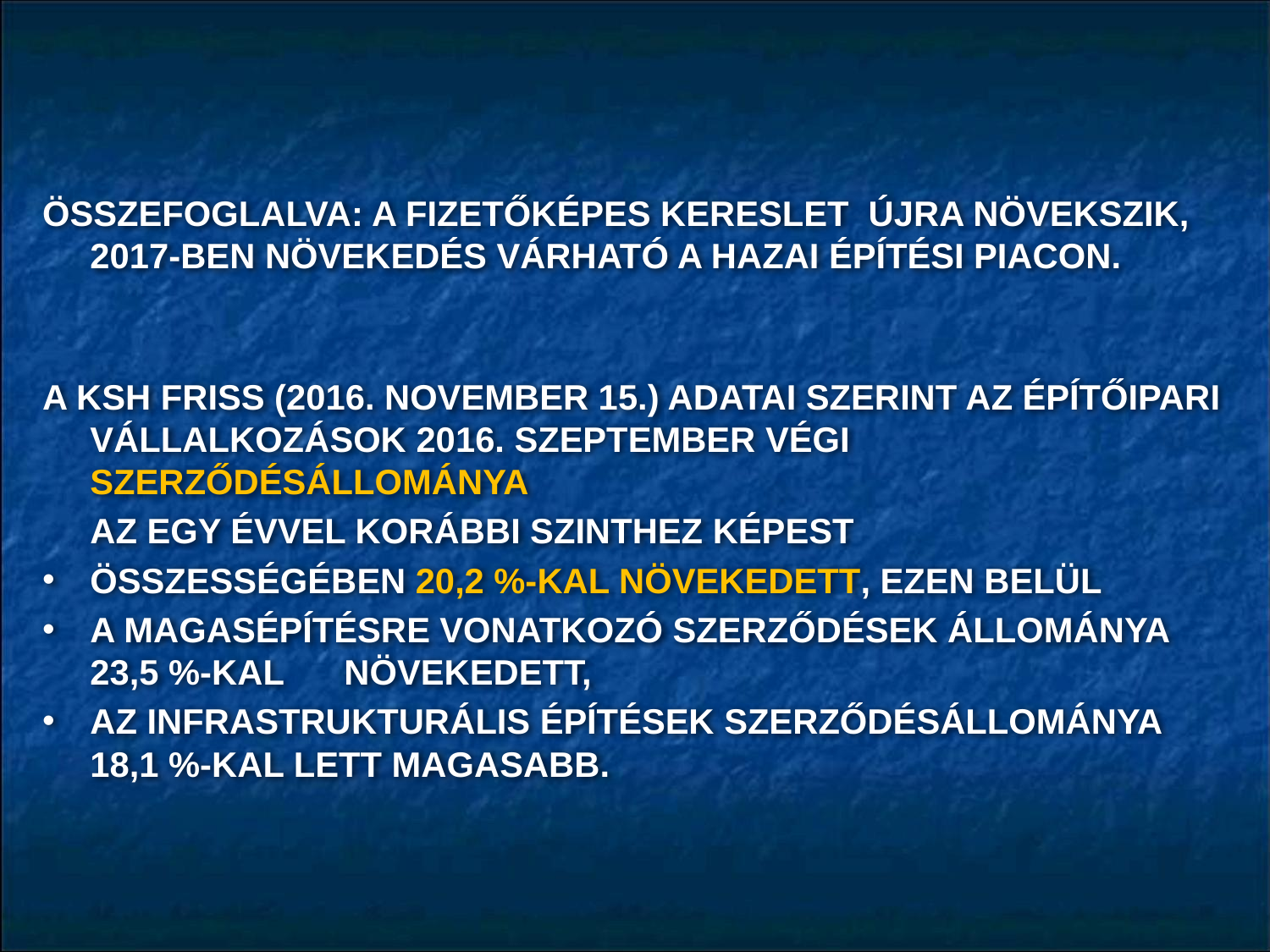

ÖSSZEFOGLALVA: A FIZETŐKÉPES KERESLET  ÚJRA NÖVEKSZIK, 2017-BEN NÖVEKEDÉS VÁRHATÓ A HAZAI ÉPÍTÉSI PIACON.

A KSH FRISS (2016. NOVEMBER 15.) ADATAI SZERINT AZ ÉPÍTŐIPARI VÁLLALKOZÁSOK 2016. SZEPTEMBER VÉGI SZERZŐDÉSÁLLOMÁNYA
	AZ EGY ÉVVEL KORÁBBI SZINTHEZ KÉPEST
ÖSSZESSÉGÉBEN 20,2 %-KAL NÖVEKEDETT, EZEN BELÜL
A MAGASÉPÍTÉSRE VONATKOZÓ SZERZŐDÉSEK ÁLLOMÁNYA  23,5 %-KAL 	NÖVEKEDETT,
AZ INFRASTRUKTURÁLIS ÉPÍTÉSEK SZERZŐDÉSÁLLOMÁNYA  18,1 %-KAL LETT MAGASABB.